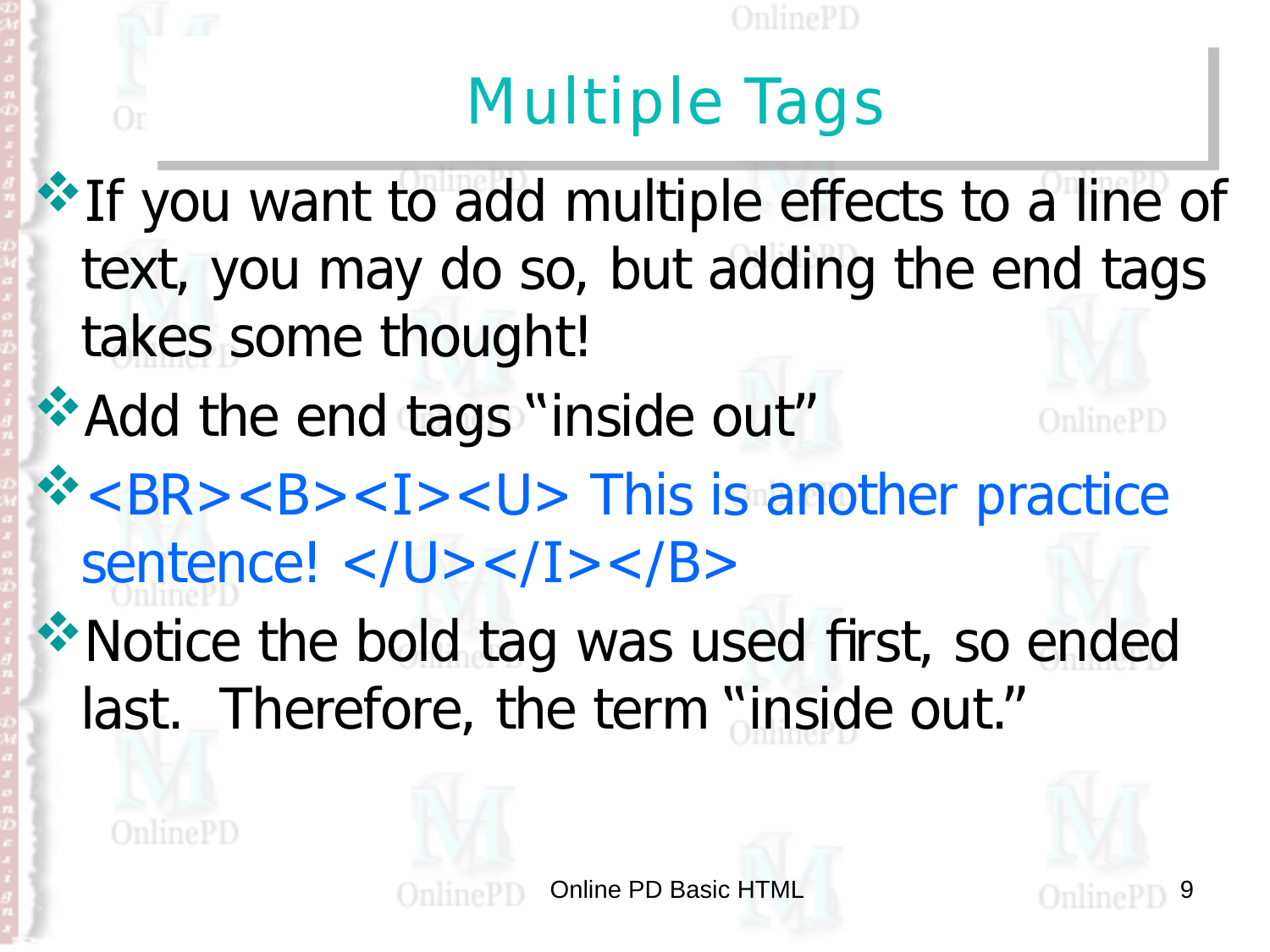

# Multiple Tags
If you want to add multiple effects to a line of text, you may do so, but adding the end tags takes some thought!
Add the end tags “inside out”
<BR><B><I><U> This is another practice sentence! </U></I></B>
Notice the bold tag was used first, so ended last.  Therefore, the term “inside out.”
Online PD Basic HTML
9